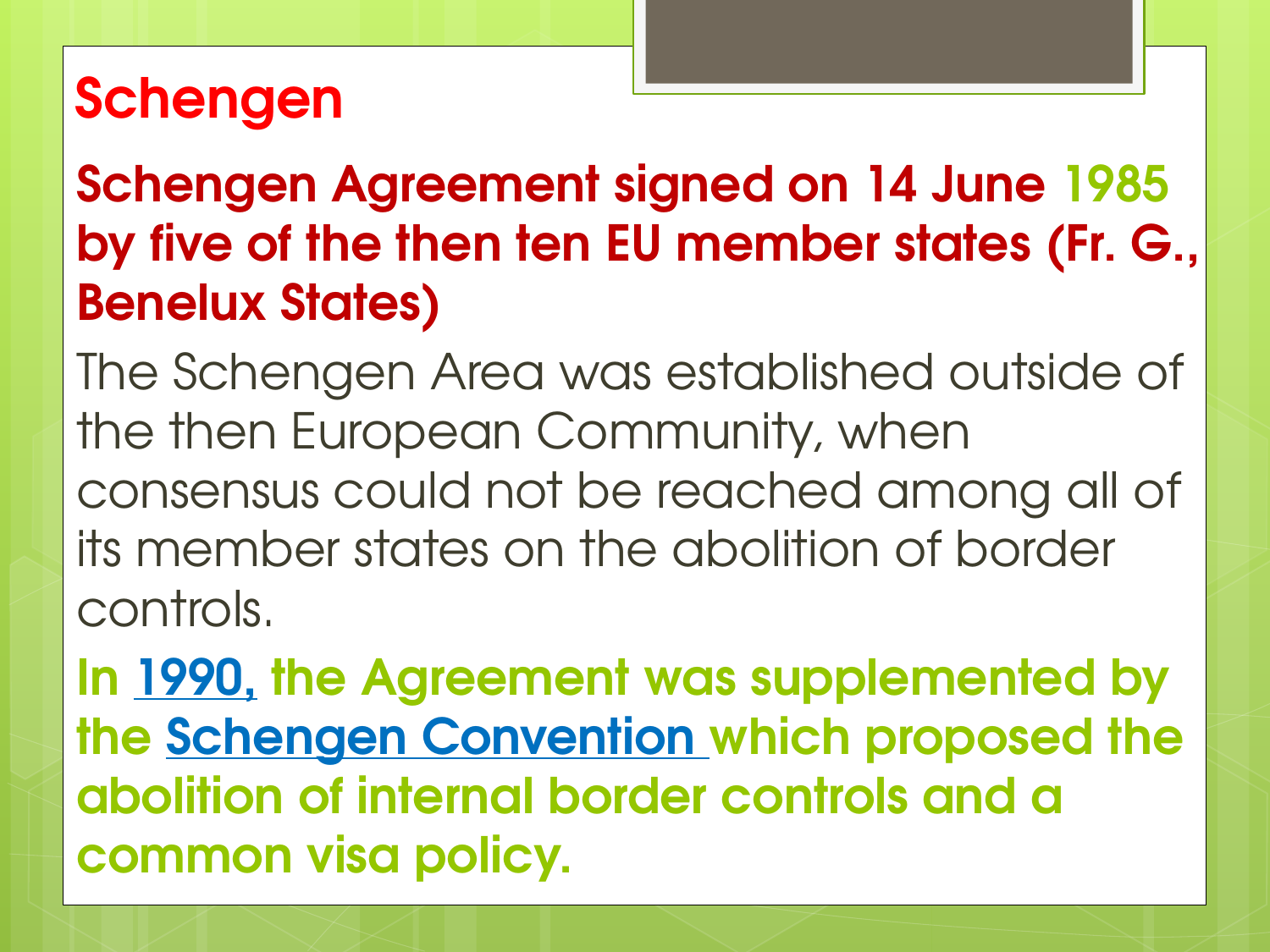

# Schengen
Schengen Agreement signed on 14 June 1985 by five of the then ten EU member states (Fr. G., Benelux States)
The Schengen Area was established outside of the then European Community, when consensus could not be reached among all of its member states on the abolition of border controls.
In 1990, the Agreement was supplemented by the Schengen Convention which proposed the abolition of internal border controls and a common visa policy.